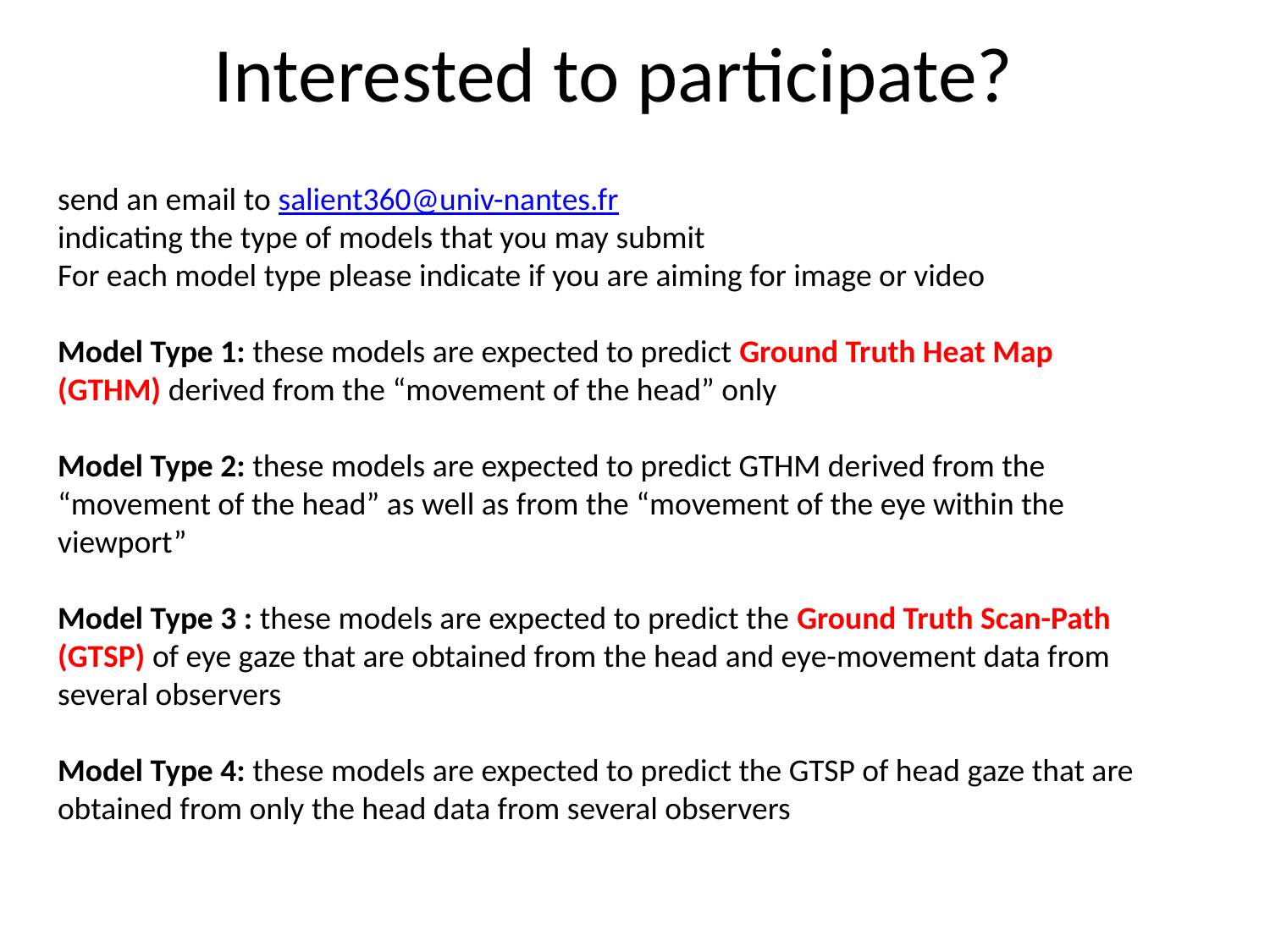

# Interested to participate?
send an email to salient360@univ-nantes.fr
indicating the type of models that you may submit
For each model type please indicate if you are aiming for image or video

Model Type 1: these models are expected to predict Ground Truth Heat Map (GTHM) derived from the “movement of the head” only

Model Type 2: these models are expected to predict GTHM derived from the “movement of the head” as well as from the “movement of the eye within the viewport”

Model Type 3 : these models are expected to predict the Ground Truth Scan-Path (GTSP) of eye gaze that are obtained from the head and eye-movement data from several observers

Model Type 4: these models are expected to predict the GTSP of head gaze that are obtained from only the head data from several observers